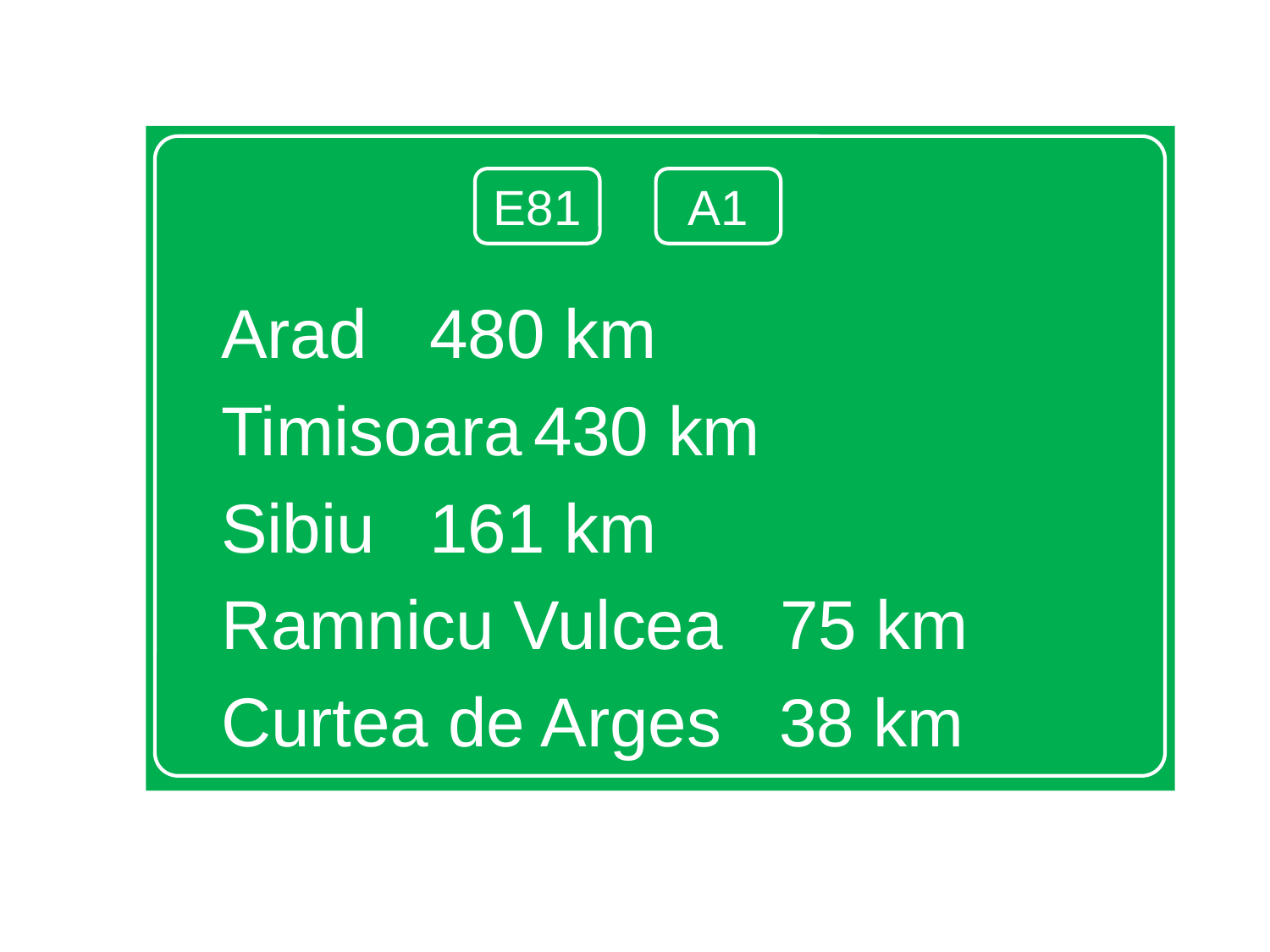

Arad				480 km
Timisoara			430 km
Sibiu				161 km
Ramnicu Vulcea	  75 km
Curtea de Arges	  38 km

E81
A1